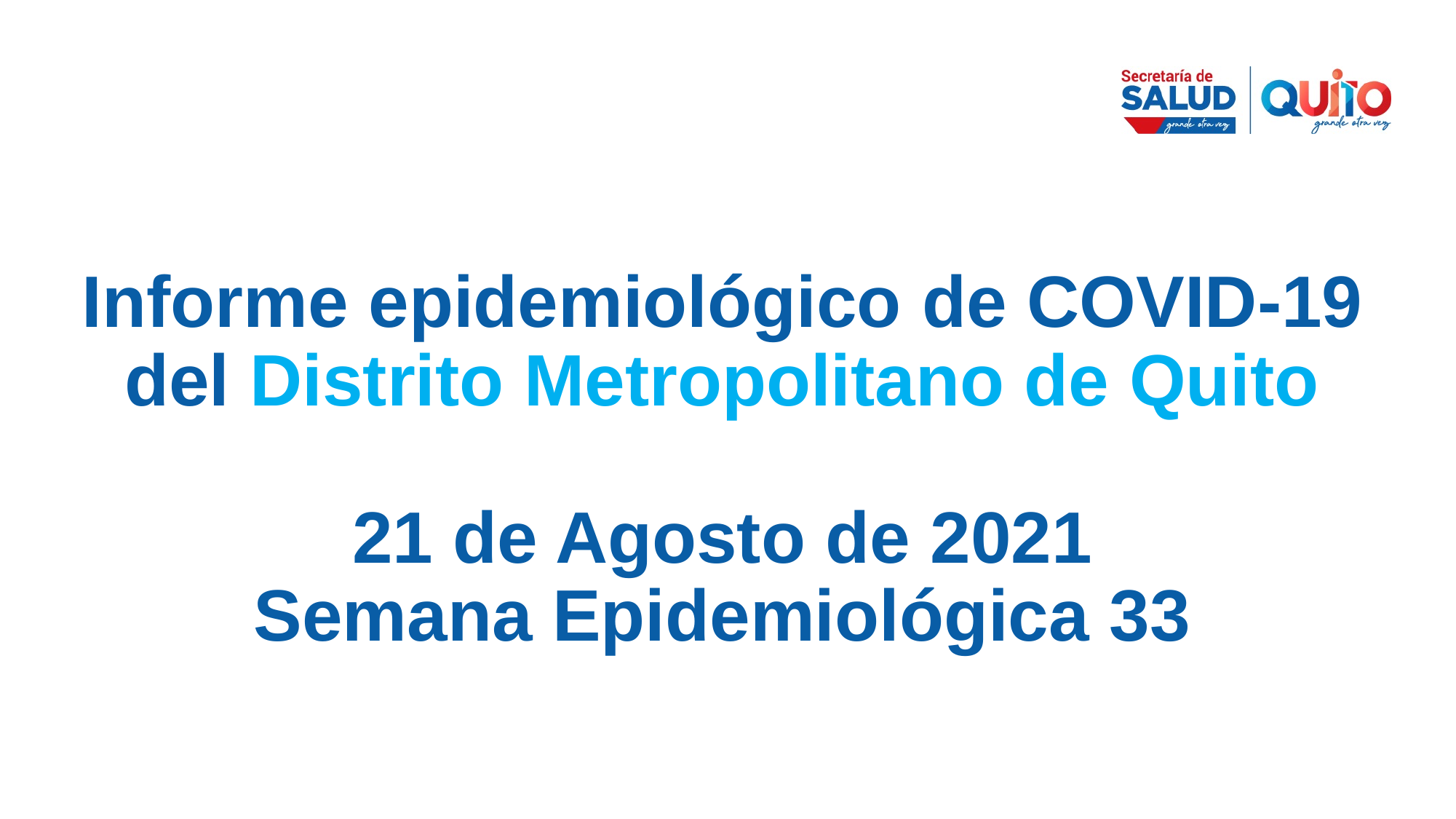

# Informe epidemiológico de COVID-19 del Distrito Metropolitano de Quito 21 de Agosto de 2021 Semana Epidemiológica 33